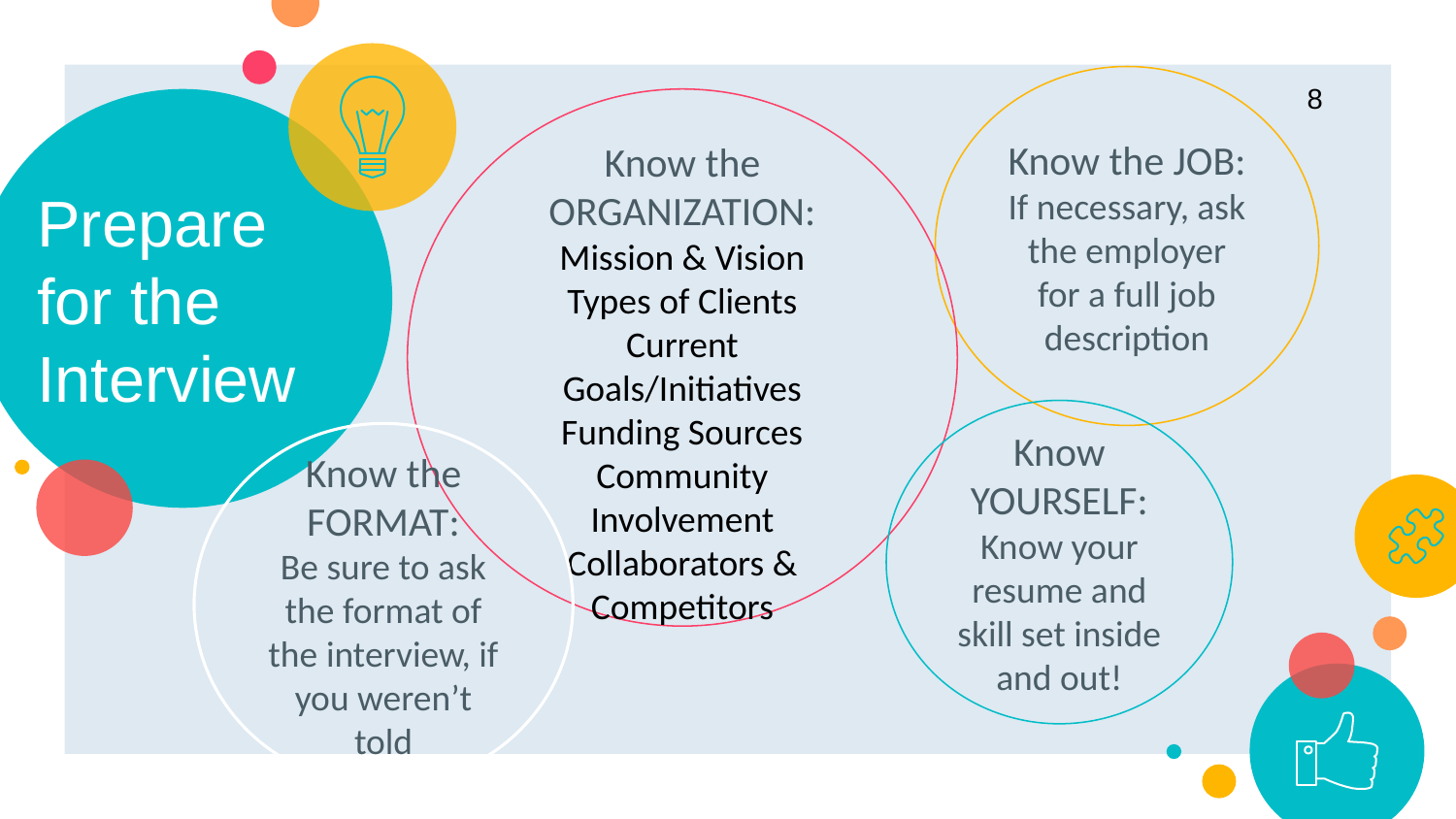

Know the JOB:
If necessary, ask the employer for a full job description
8
# Prepare for the Interview

Know the ORGANIZATION:
Mission & Vision
Types of Clients
Current Goals/Initiatives
Funding Sources
Community Involvement
Collaborators & Competitors
Know YOURSELF:
Know your resume and skill set inside and out!
Know the FORMAT:
Be sure to ask the format of the interview, if you weren’t told